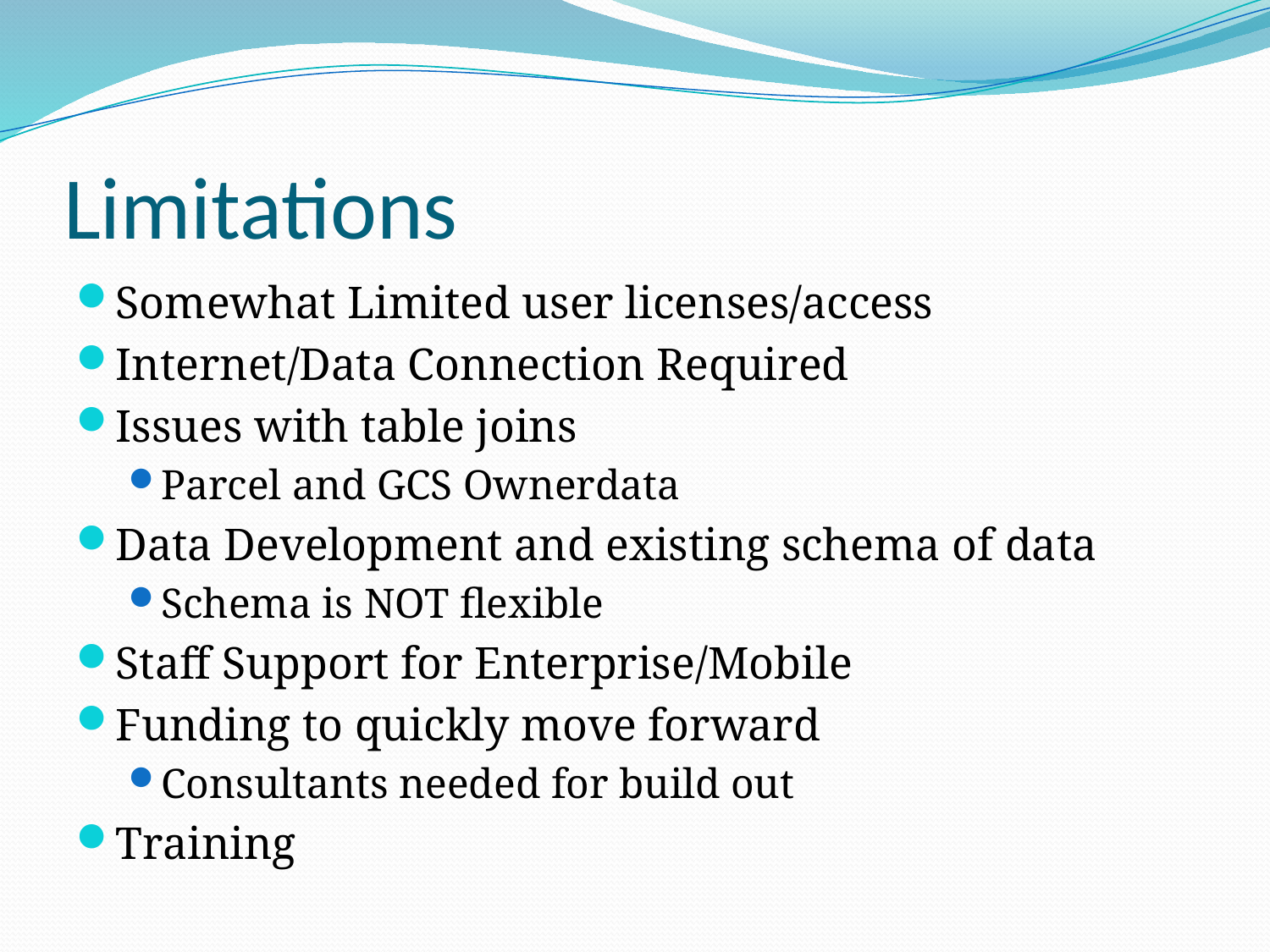

# Limitations
Somewhat Limited user licenses/access
Internet/Data Connection Required
Issues with table joins
Parcel and GCS Ownerdata
Data Development and existing schema of data
Schema is NOT flexible
Staff Support for Enterprise/Mobile
Funding to quickly move forward
Consultants needed for build out
Training